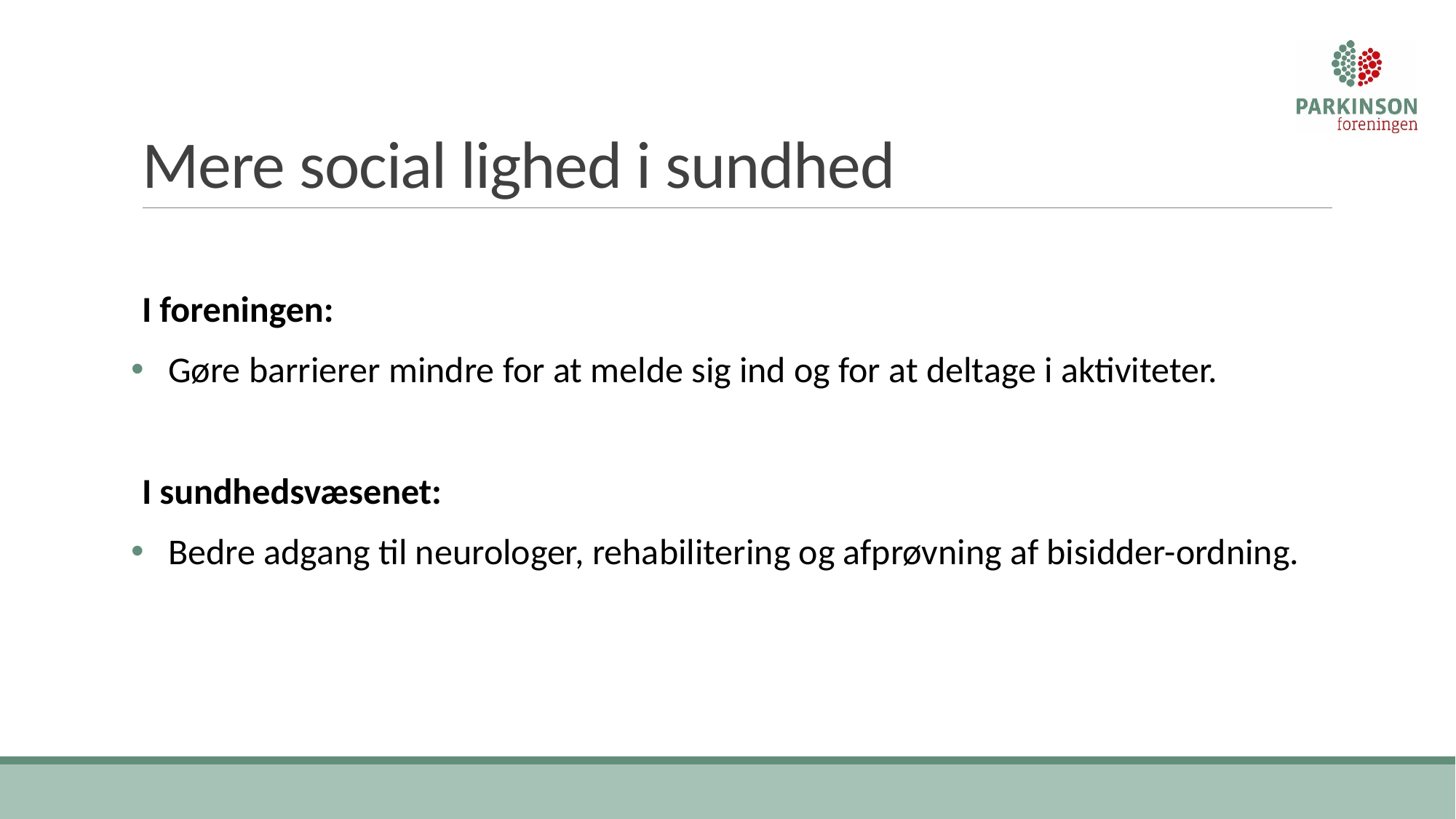

# Mere social lighed i sundhed

I foreningen:
   Gøre barrierer mindre for at melde sig ind og for at deltage i aktiviteter.

I sundhedsvæsenet:
   Bedre adgang til neurologer, rehabilitering og afprøvning af bisidder-ordning.